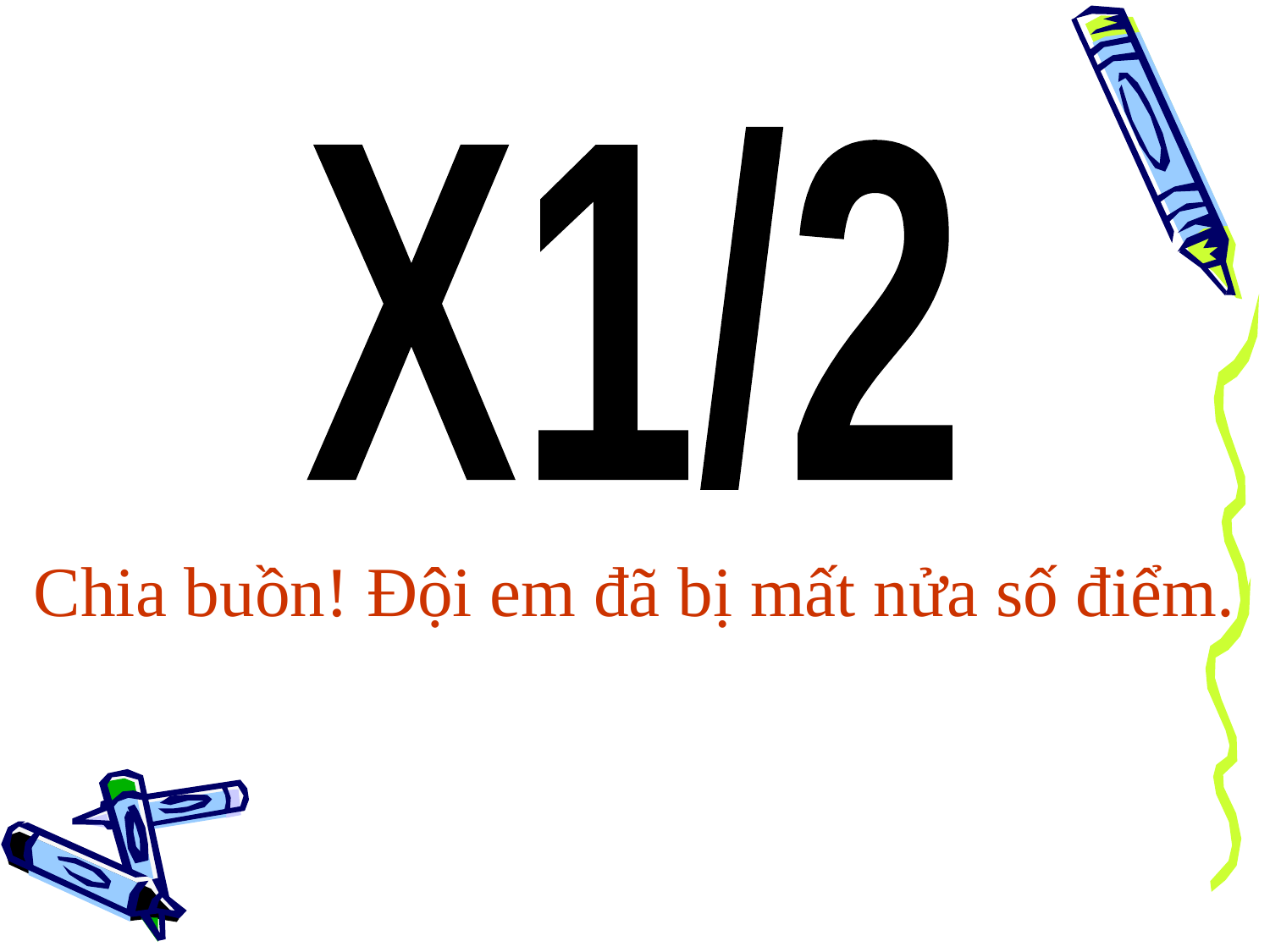

X1/2
Chia buồn! Đội em đã bị mất nửa số điểm.